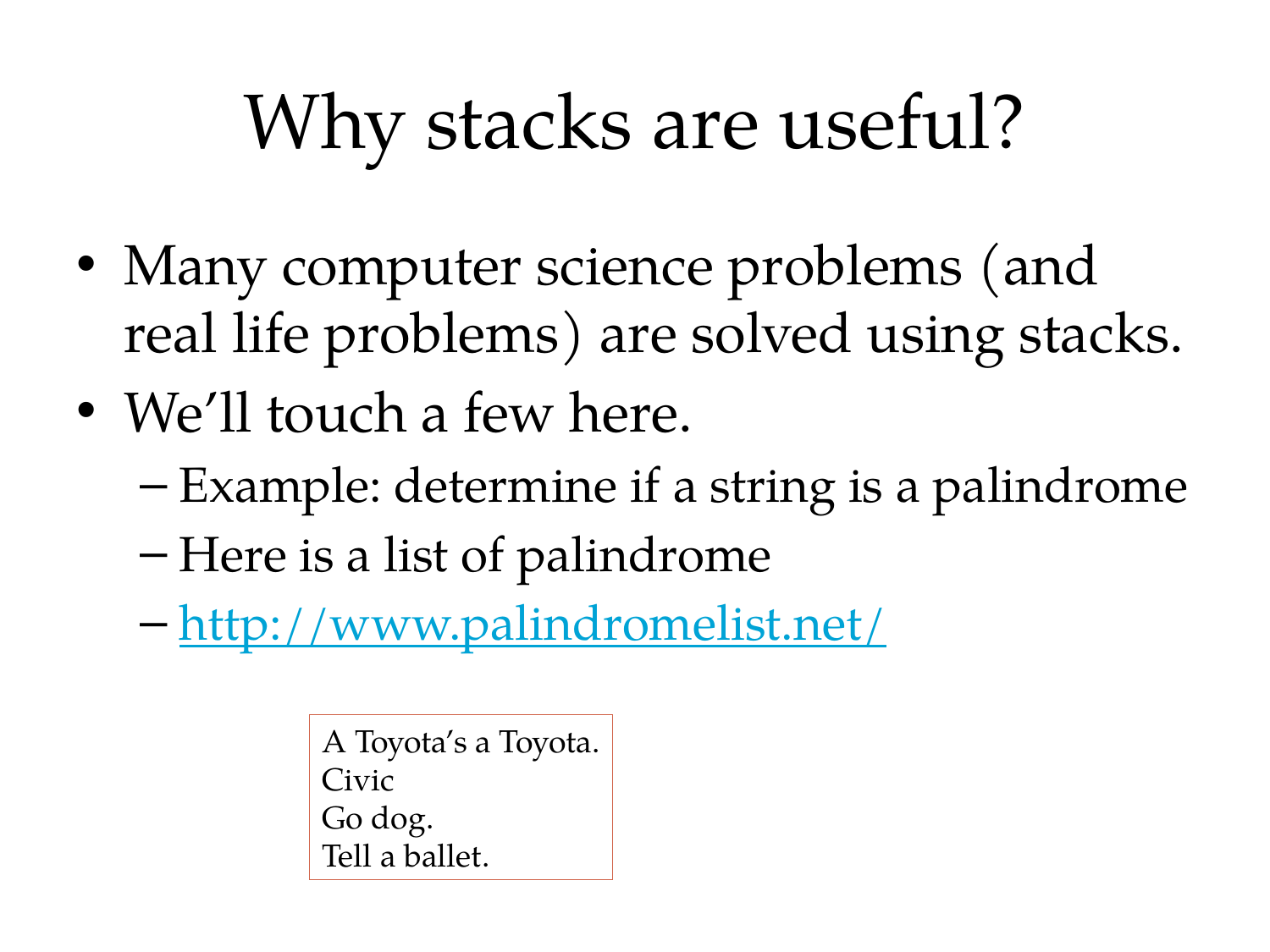

# Why stacks are useful?
Many computer science problems (and real life problems) are solved using stacks.
We’ll touch a few here.
Example: determine if a string is a palindrome
Here is a list of palindrome
http://www.palindromelist.net/
A Toyota’s a Toyota.
Civic
Go dog.
Tell a ballet.